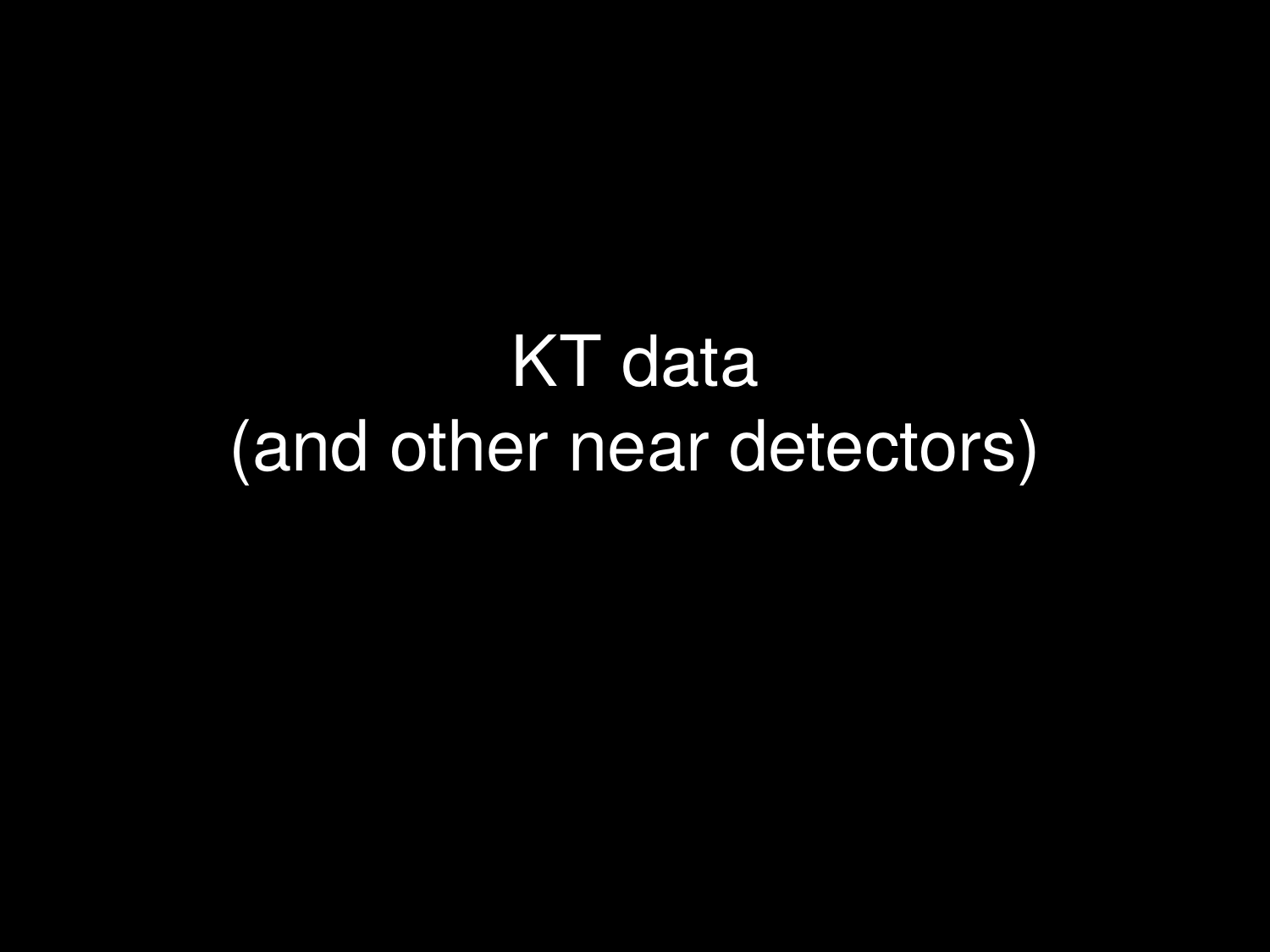

# KT data (and other near detectors)